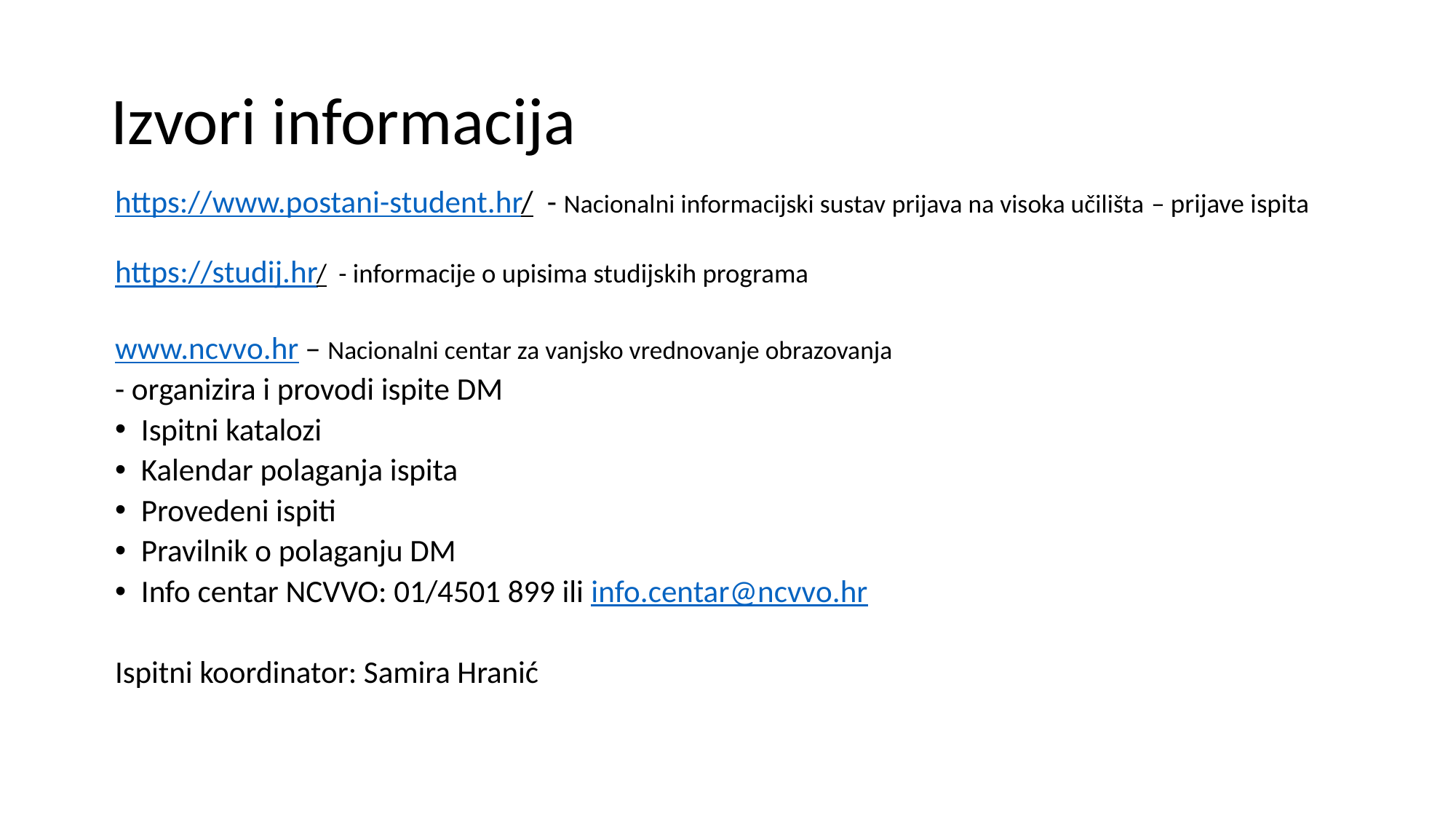

# Izvori informacija
https://www.postani-student.hr/  - Nacionalni informacijski sustav prijava na visoka učilišta – prijave ispita

https://studij.hr/  - informacije o upisima studijskih programa

www.ncvvo.hr – Nacionalni centar za vanjsko vrednovanje obrazovanja
- organizira i provodi ispite DM
Ispitni katalozi
Kalendar polaganja ispita
Provedeni ispiti
Pravilnik o polaganju DM
Info centar NCVVO: 01/4501 899 ili info.centar@ncvvo.hr

Ispitni koordinator: Samira Hranić